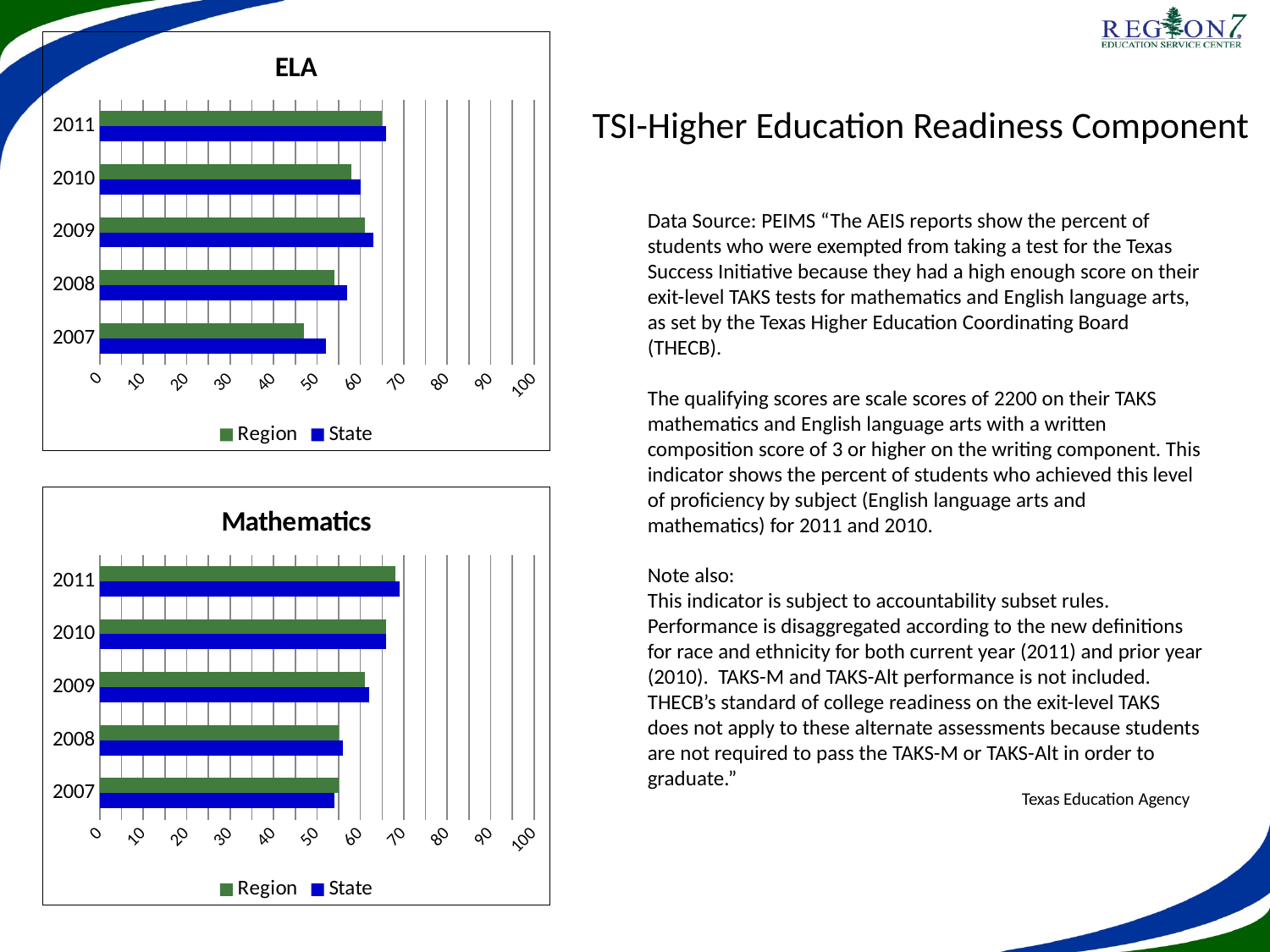

### Chart: ELA

| Category | State | Region |
|---|---|---|
| 2007 | 52.0 | 47.0 |
| 2008 | 57.0 | 54.0 |
| 2009 | 63.0 | 61.0 |
| 2010 | 60.0 | 58.0 |
| 2011 | 66.0 | 65.0 |
# TSI-Higher Education Readiness Component
Data Source: PEIMS “The AEIS reports show the percent of students who were exempted from taking a test for the Texas Success Initiative because they had a high enough score on their exit-level TAKS tests for mathematics and English language arts, as set by the Texas Higher Education Coordinating Board (THECB).

The qualifying scores are scale scores of 2200 on their TAKS mathematics and English language arts with a written composition score of 3 or higher on the writing component. This indicator shows the percent of students who achieved this level of proficiency by subject (English language arts and mathematics) for 2011 and 2010.

Note also:
This indicator is subject to accountability subset rules.
Performance is disaggregated according to the new definitions for race and ethnicity for both current year (2011) and prior year (2010).  TAKS-M and TAKS-Alt performance is not included. THECB’s standard of college readiness on the exit-level TAKS does not apply to these alternate assessments because students are not required to pass the TAKS-M or TAKS-Alt in order to graduate.”

### Chart: Mathematics

| Category | State | Region |
|---|---|---|
| 2007 | 54.0 | 55.0 |
| 2008 | 56.0 | 55.0 |
| 2009 | 62.0 | 61.0 |
| 2010 | 66.0 | 66.0 |
| 2011 | 69.0 | 68.0 |
Texas Education Agency